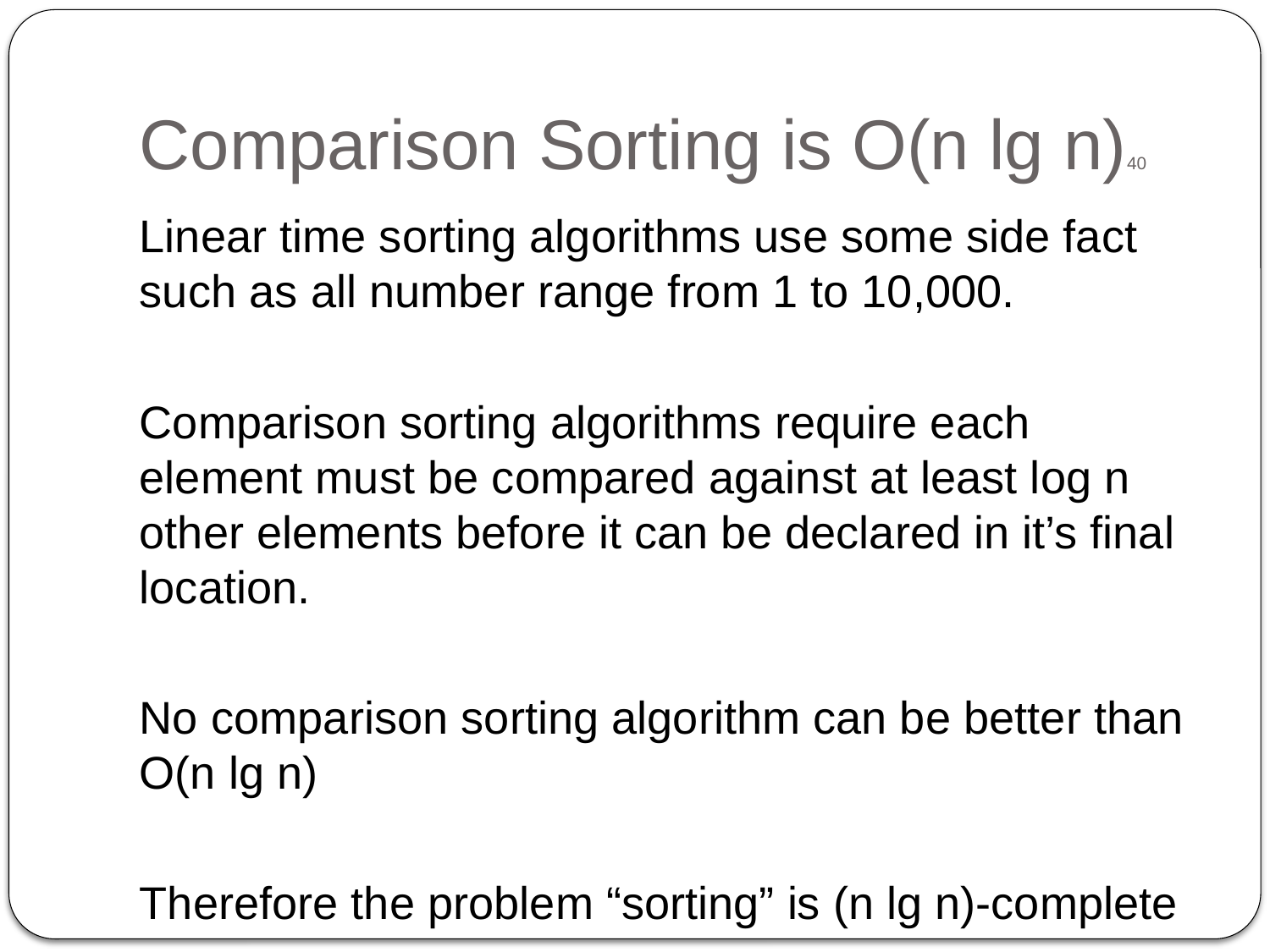

# Comparison Sorting is O(n lg n)40
Linear time sorting algorithms use some side fact such as all number range from 1 to 10,000.

Comparison sorting algorithms require each element must be compared against at least log n other elements before it can be declared in it’s final location.

No comparison sorting algorithm can be better than O(n lg n)

Therefore the problem “sorting” is (n lg n)-complete